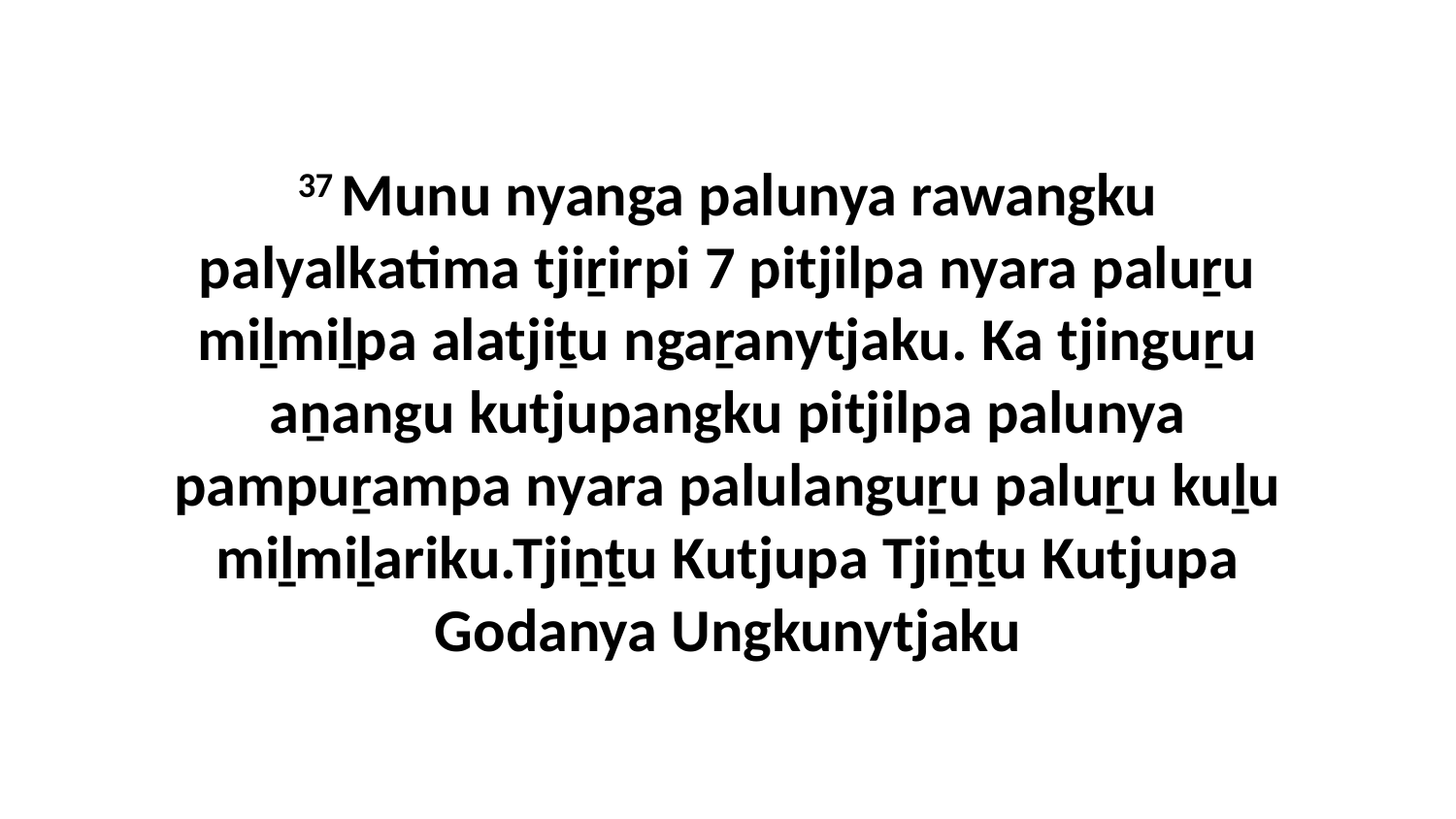

37 Munu nyanga palunya rawangku palyalkatima tjiṟirpi 7 pitjilpa nyara paluṟu miḻmiḻpa alatjiṯu ngaṟanytjaku. Ka tjinguṟu aṉangu kutjupangku pitjilpa palunya pampuṟampa nyara palulanguṟu paluṟu kuḻu miḻmiḻariku.Tjiṉṯu Kutjupa Tjiṉṯu Kutjupa Godanya Ungkunytjaku